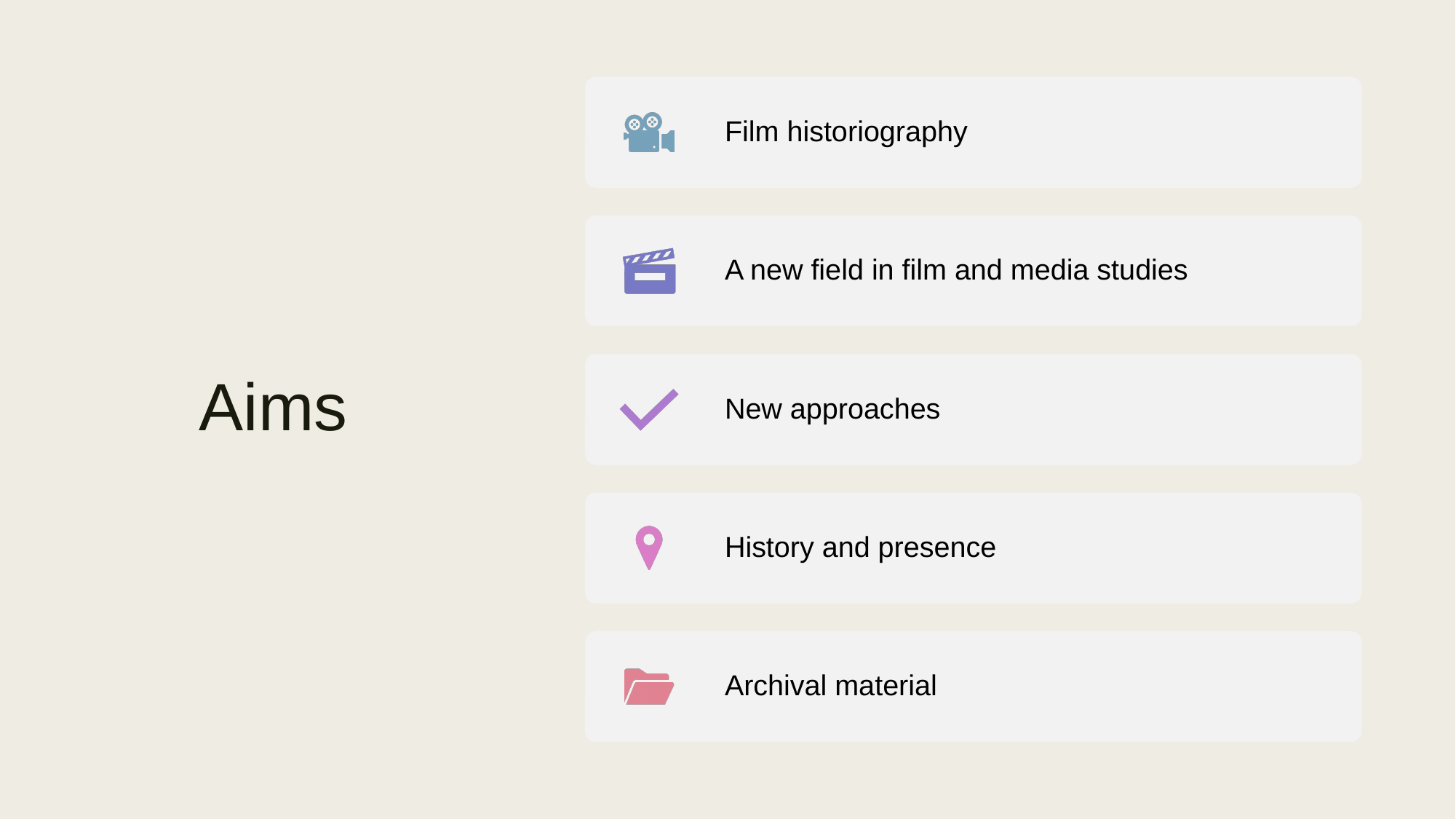

# Aims
Film historiography
A new field in film and media studies
New approaches
History and presence
Archival material